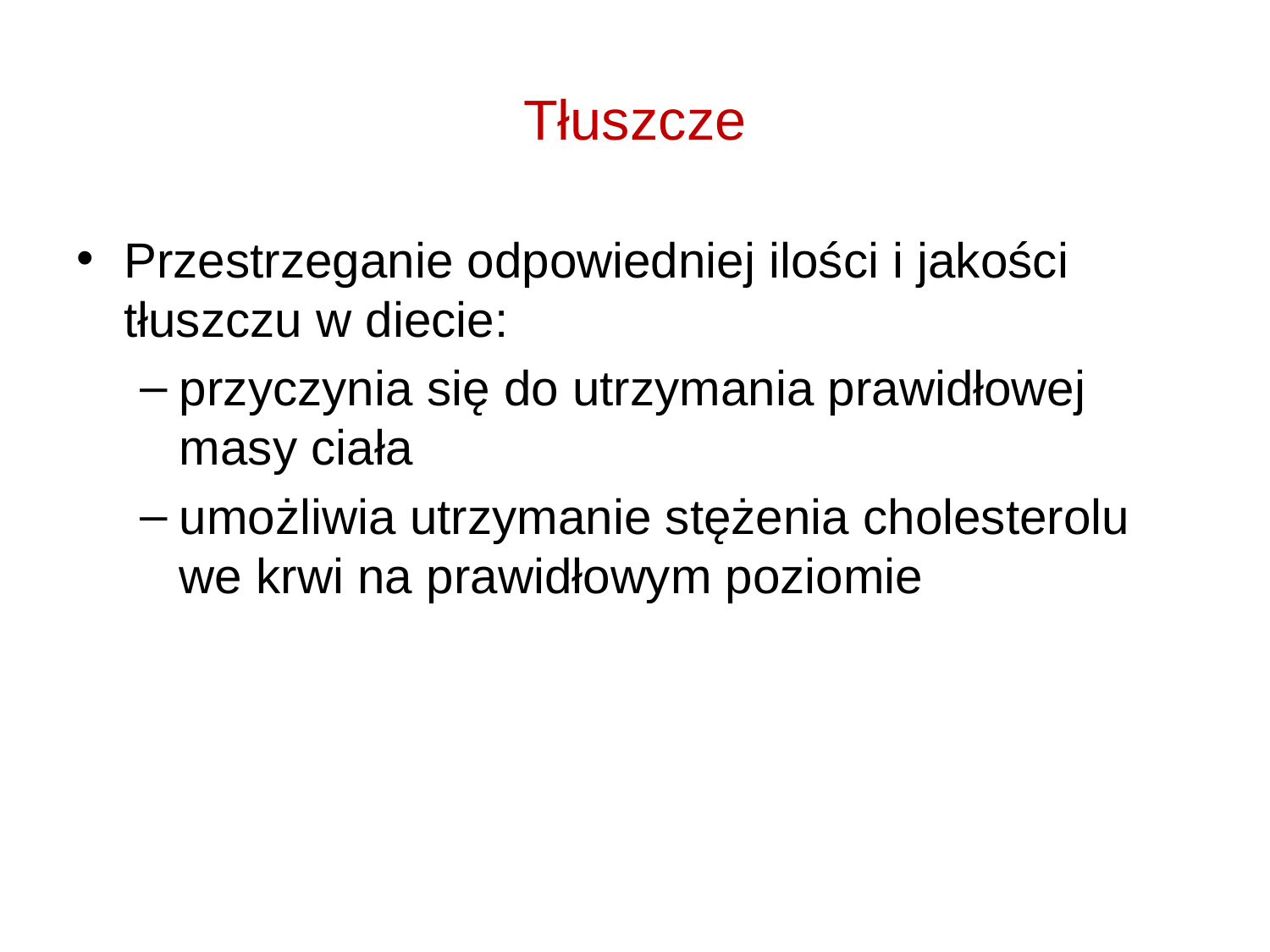

# Tłuszcze
Przestrzeganie odpowiedniej ilości i jakości tłuszczu w diecie:
przyczynia się do utrzymania prawidłowej masy ciała
umożliwia utrzymanie stężenia cholesterolu we krwi na prawidłowym poziomie